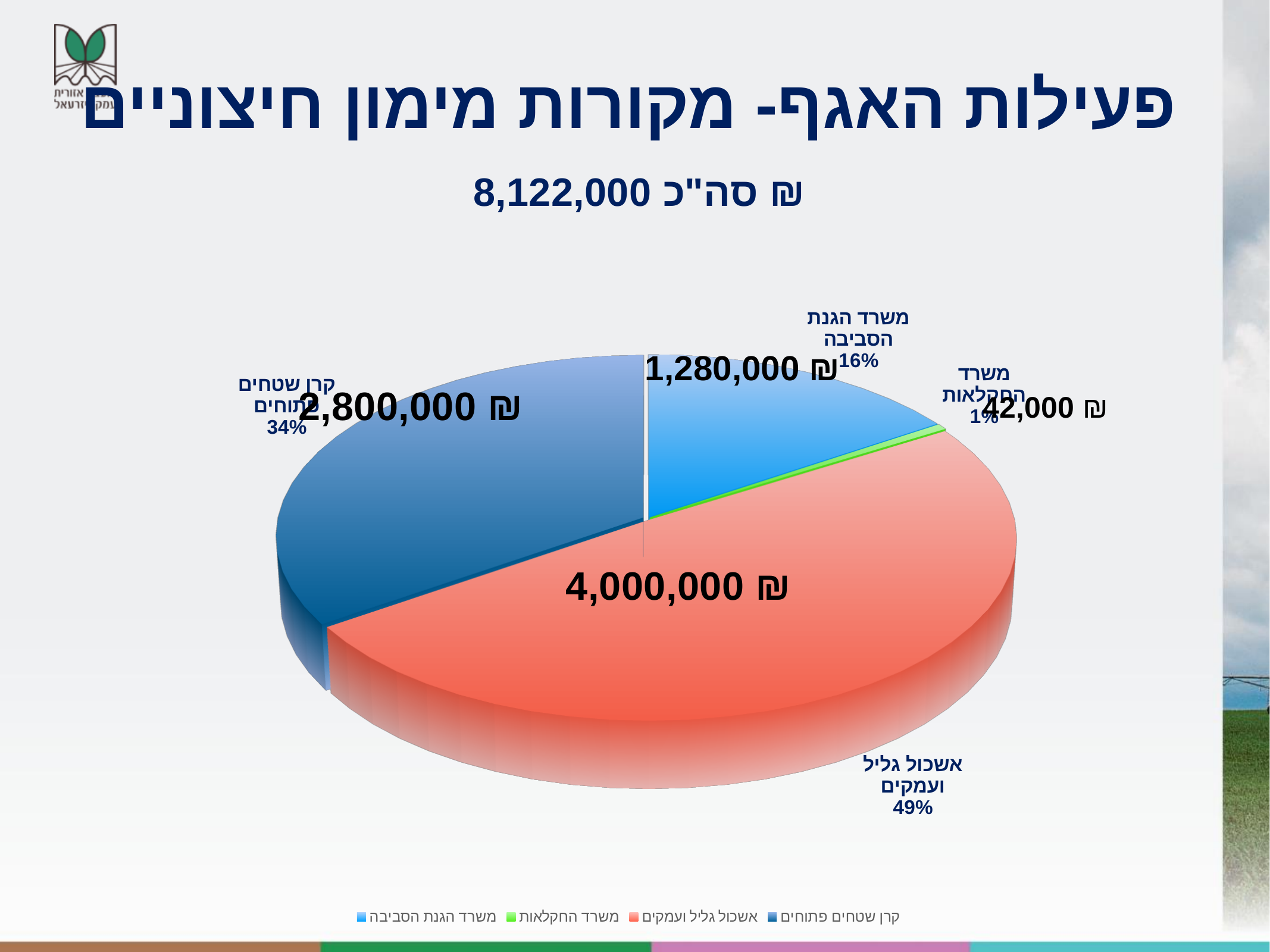

פעילות האגף- מקורות מימון חיצוניים

[unsupported chart]